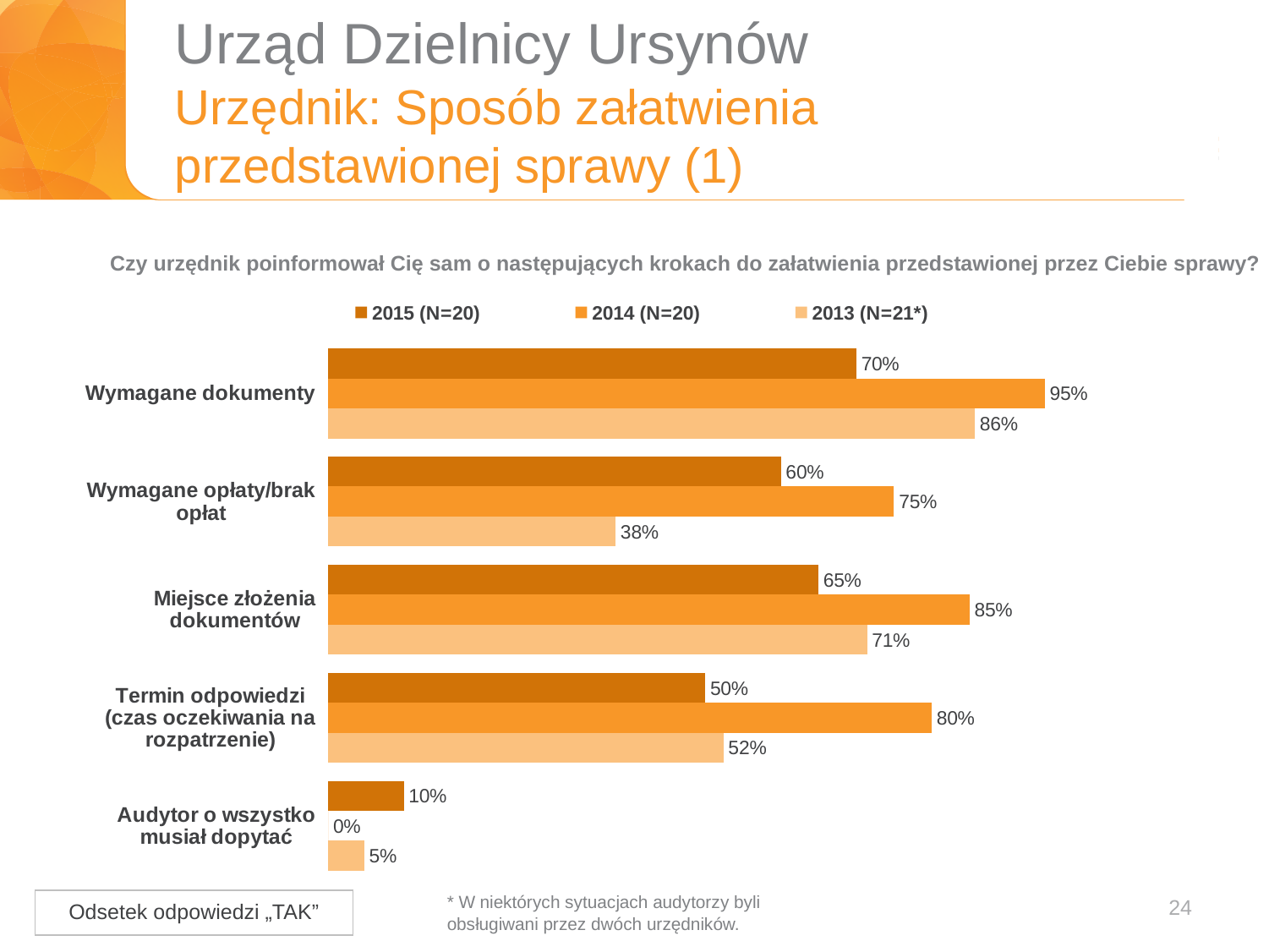

# Urząd Dzielnicy Ursynów Urzędnik: Sposób załatwienia przedstawionej sprawy (1)
Czy urzędnik poinformował Cię sam o następujących krokach do załatwienia przedstawionej przez Ciebie sprawy?

### Chart

| Category | 2015 (N=20) | 2014 (N=20) | 2013 (N=21*) |
|---|---|---|---|
| ŚREDNIA LICZBA OSÓB | None | None | None |
|  | None | None | None |
| ŚREDNI CZAS OCZEKIWANIA | None | None | None |

### Chart

| Category | 2015 (N=x) | 2014 (N=x) | 2013 (N=21) |
|---|---|---|---|
| Wymagane dokumenty | 0.7000000000000002 | 0.9500000000000002 | 0.8571428571428573 |
| Wymagane opłaty/brak opłat | 0.6000000000000002 | 0.7500000000000002 | 0.38095238095238115 |
| Miejsce złożenia dokumentów | 0.6500000000000002 | 0.8500000000000002 | 0.7142857142857145 |
| Termin odpowiedzi (czas oczekiwania na rozpatrzenie) | 0.5 | 0.8 | 0.5238095238095238 |
| Audytor o wszystko musiał dopytać | 0.1 | 0.0 | 0.04761904761904762 |
24
* W niektórych sytuacjach audytorzy byli obsługiwani przez dwóch urzędników.
Odsetek odpowiedzi „TAK”